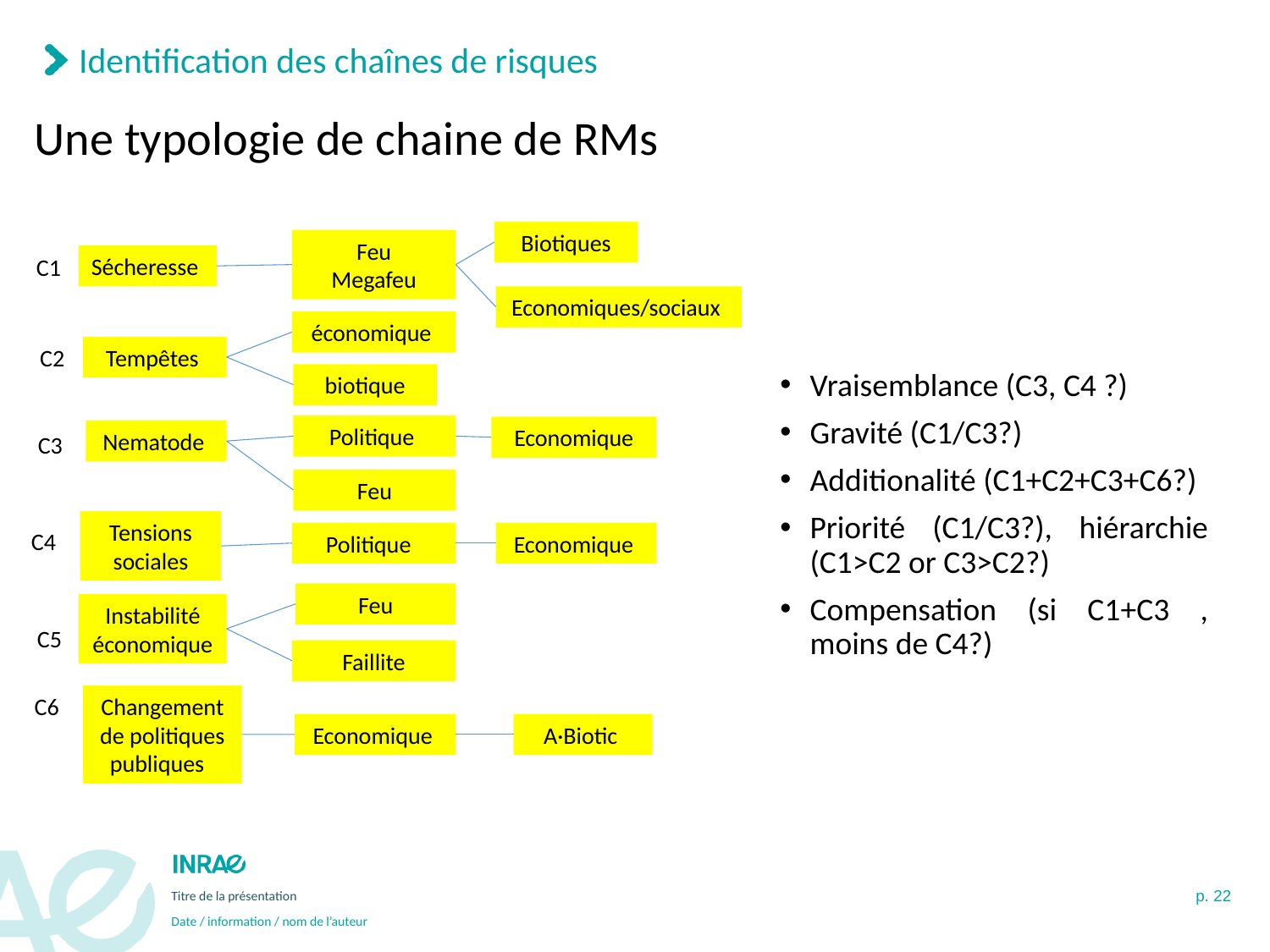

Identification des chaînes de risques
# Une typologie de chaine de RMs
Biotiques
Feu
Megafeu
Sécheresse
C1
Economiques/sociaux
économique
C2
Tempêtes
biotique
Vraisemblance (C3, C4 ?)
Gravité (C1/C3?)
Additionalité (C1+C2+C3+C6?)
Priorité (C1/C3?), hiérarchie (C1>C2 or C3>C2?)
Compensation (si C1+C3 , moins de C4?)
Politique
Economique
Nematode
C3
Feu
Tensions sociales
C4
Politique
Economique
Feu
Instabilité économique
C5
Faillite
C6
Changement de politiques publiques
Economique
A·Biotic